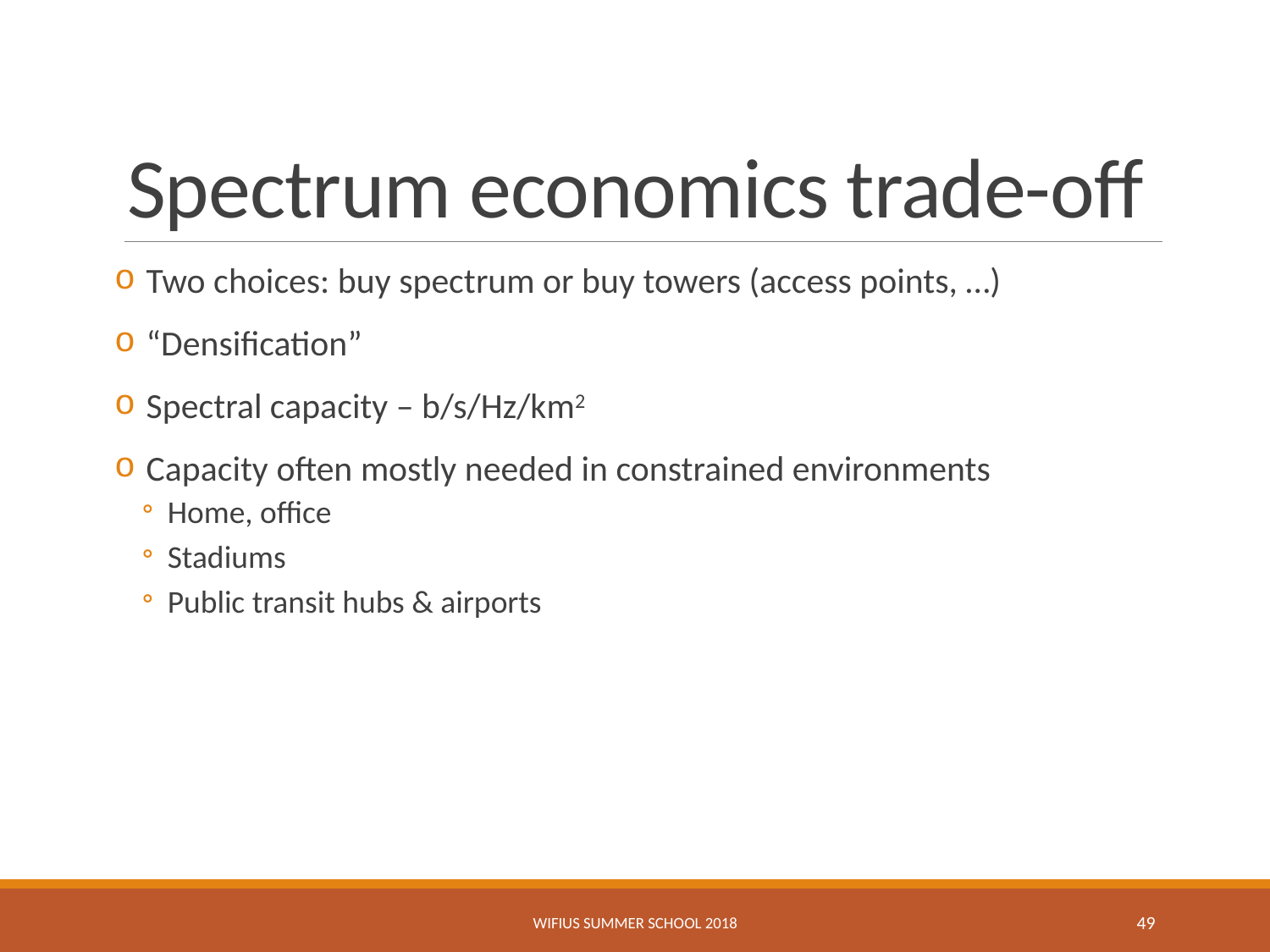

# Spectrum economics trade-off
Two choices: buy spectrum or buy towers (access points, …)
“Densification”
Spectral capacity – b/s/Hz/km2
Capacity often mostly needed in constrained environments
Home, office
Stadiums
Public transit hubs & airports
WifiUS Summer School 2018
49